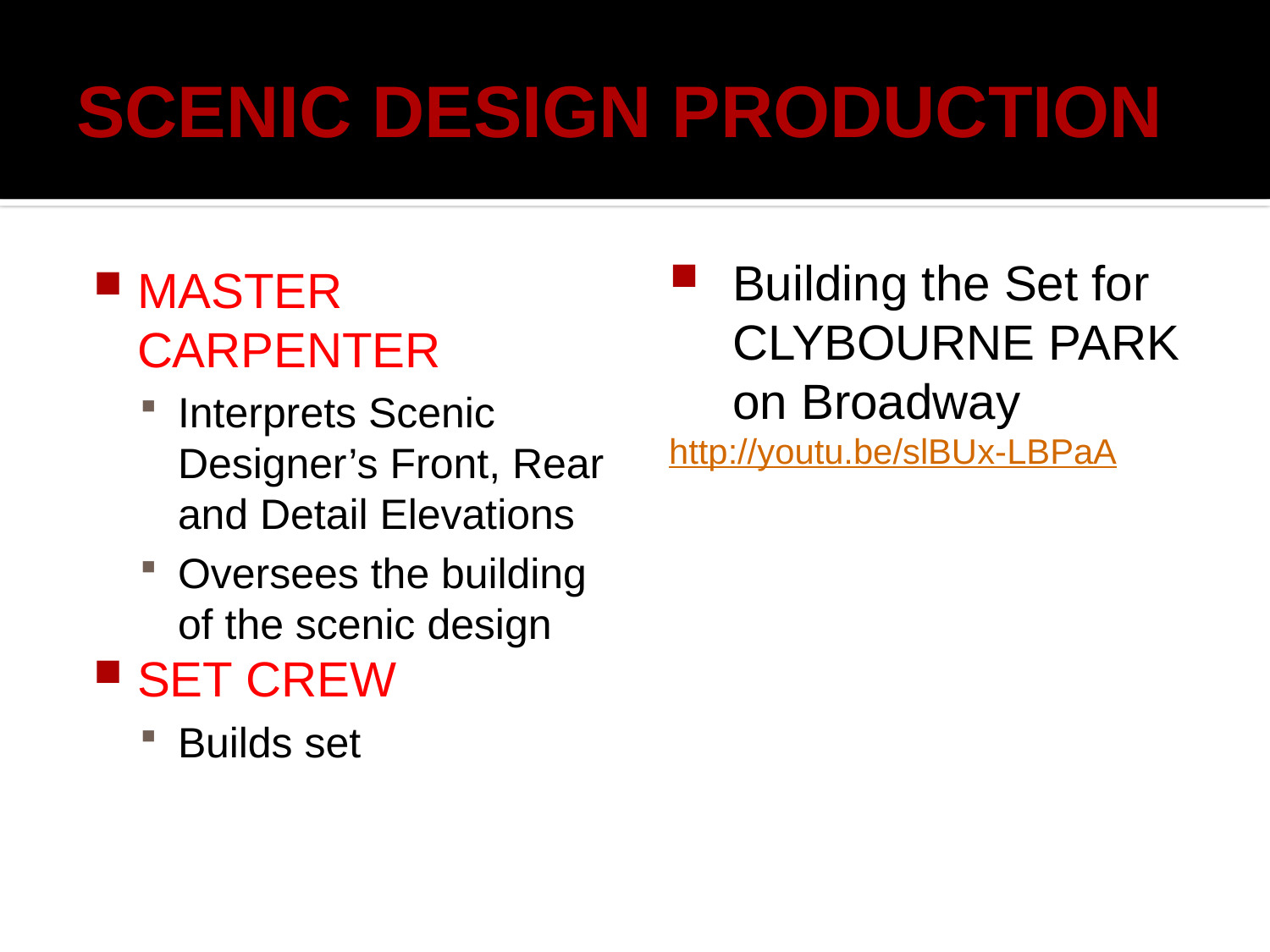

# SCENIC DESIGN PRODUCTION
Building the Set for CLYBOURNE PARK on Broadway
http://youtu.be/slBUx-LBPaA

MASTER CARPENTER
Interprets Scenic Designer’s Front, Rear and Detail Elevations
Oversees the building of the scenic design
SET CREW
Builds set